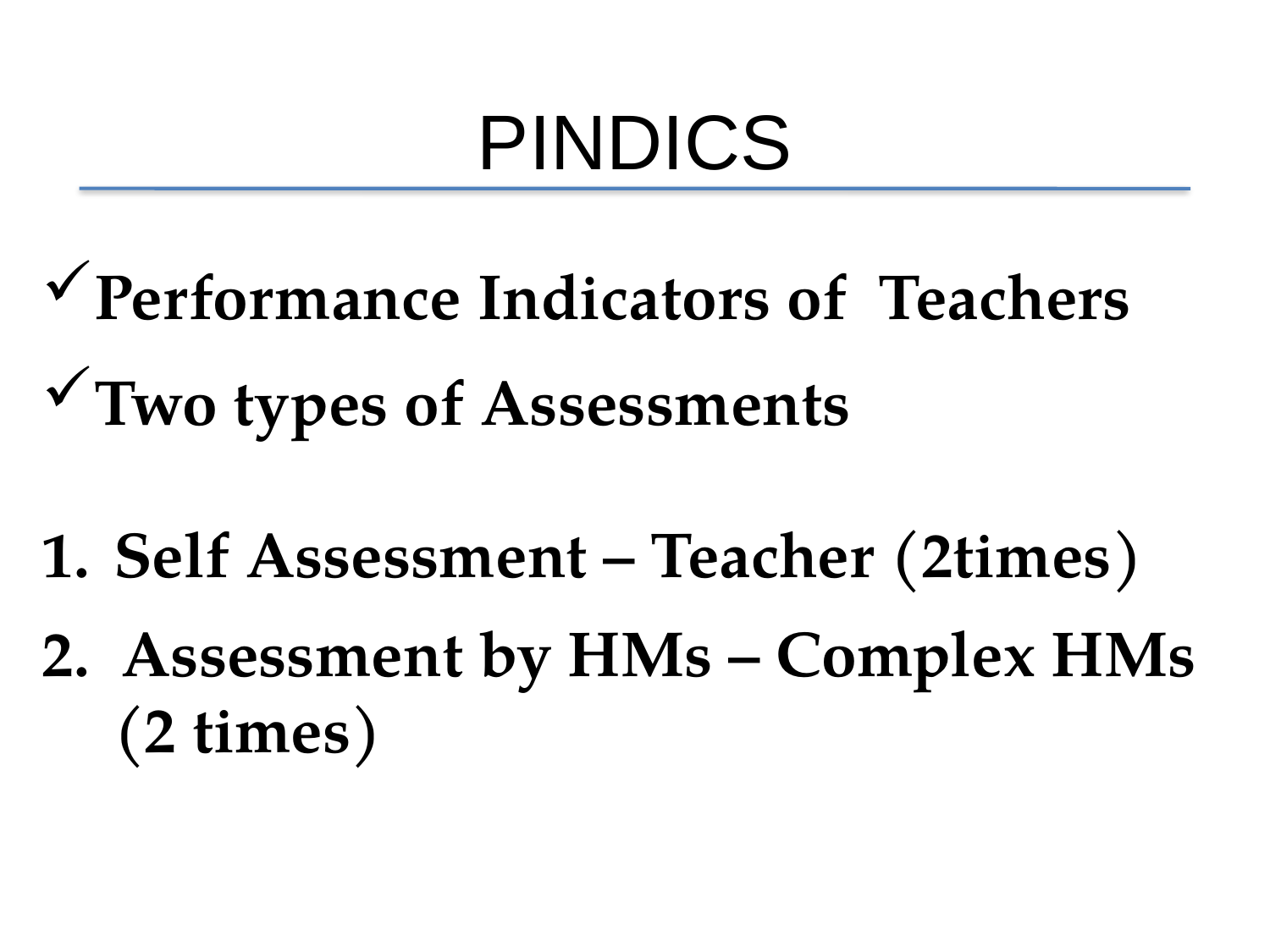

# PINDICS
Performance Indicators of  Teachers

Two types of Assessments

Self Assessment – Teacher (2times)

2.  Assessment by HMs – Complex HMs (2 times)